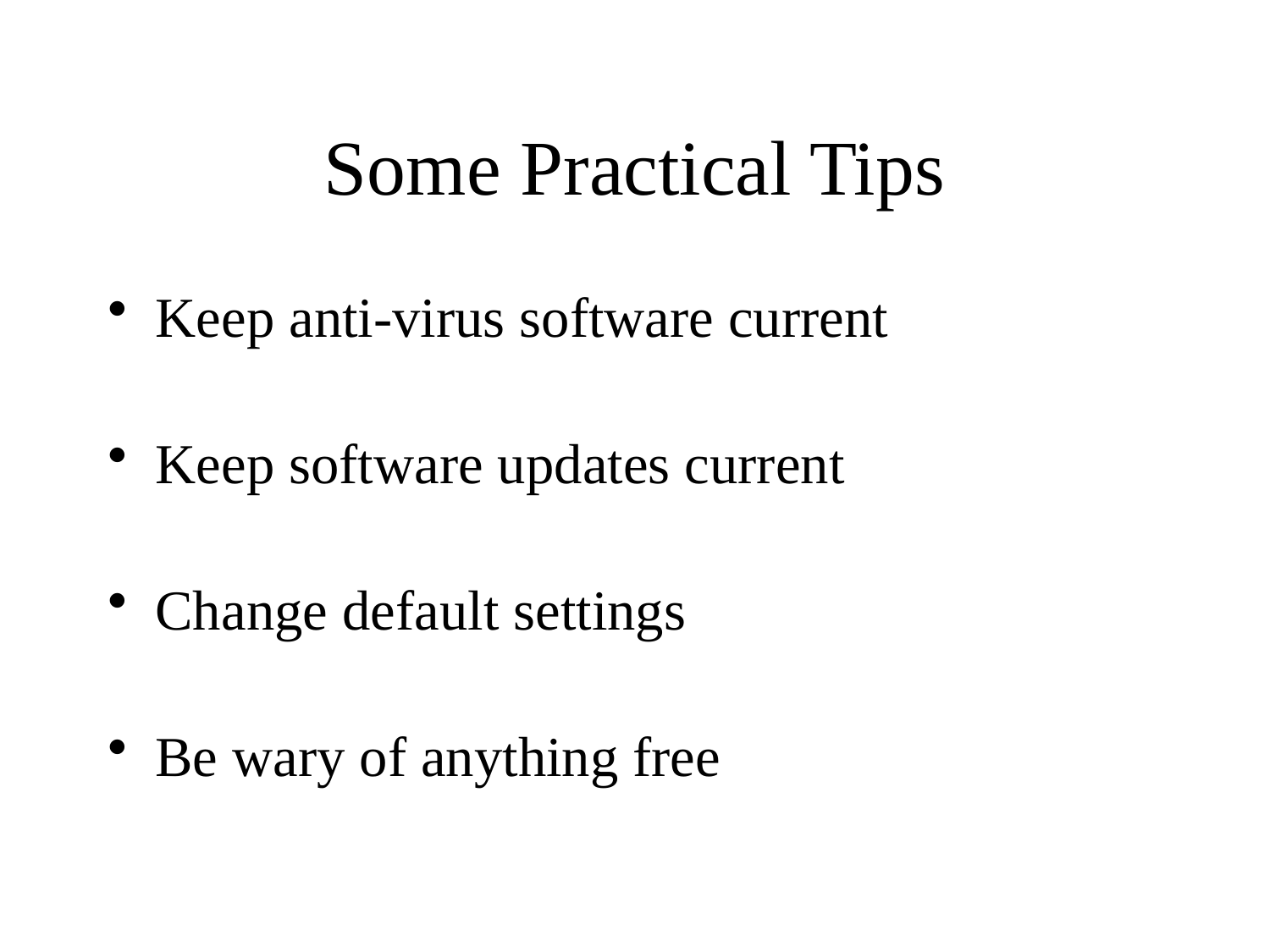

# Some Practical Tips
Keep anti-virus software current

Keep software updates current

Change default settings

Be wary of anything free